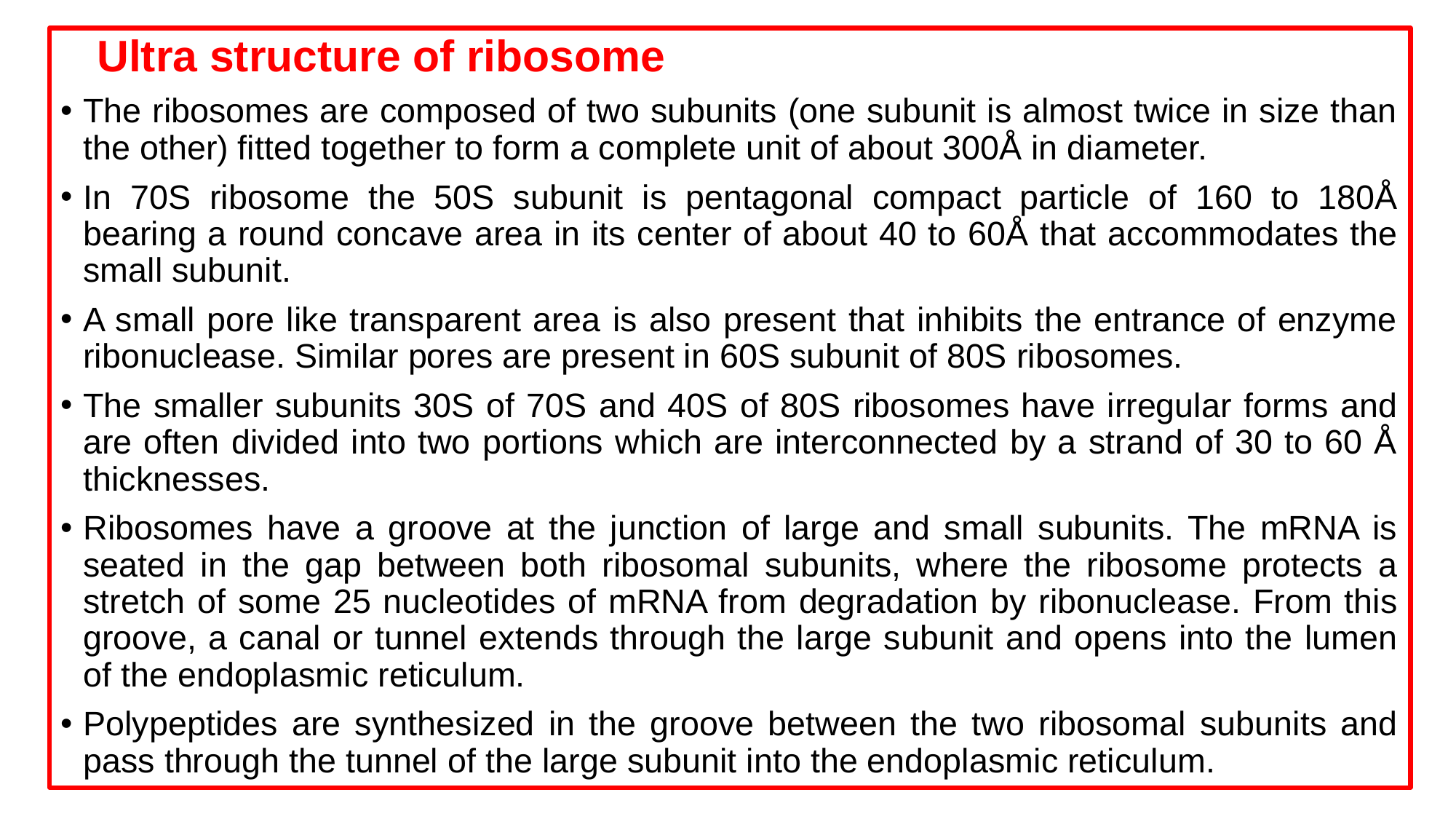

Ultra structure of ribosome
The ribosomes are composed of two subunits (one subunit is almost twice in size than the other) fitted together to form a complete unit of about 300Å in diameter.
In 70S ribosome the 50S subunit is pentagonal compact particle of 160 to 180Å bearing a round concave area in its center of about 40 to 60Å that accommodates the small subunit.
A small pore like transparent area is also present that inhibits the entrance of enzyme ribonuclease. Similar pores are present in 60S subunit of 80S ribosomes.
The smaller subunits 30S of 70S and 40S of 80S ribosomes have irregular forms and are often divided into two portions which are interconnected by a strand of 30 to 60 Å thicknesses.
Ribosomes have a groove at the junction of large and small subunits. The mRNA is seated in the gap between both ribosomal subunits, where the ribosome protects a stretch of some 25 nucleotides of mRNA from degradation by ribonuclease. From this groove, a canal or tunnel extends through the large subunit and opens into the lumen of the endoplasmic reticulum.
Polypeptides are synthesized in the groove between the two ribosomal subunits and pass through the tunnel of the large subunit into the endoplasmic reticulum.